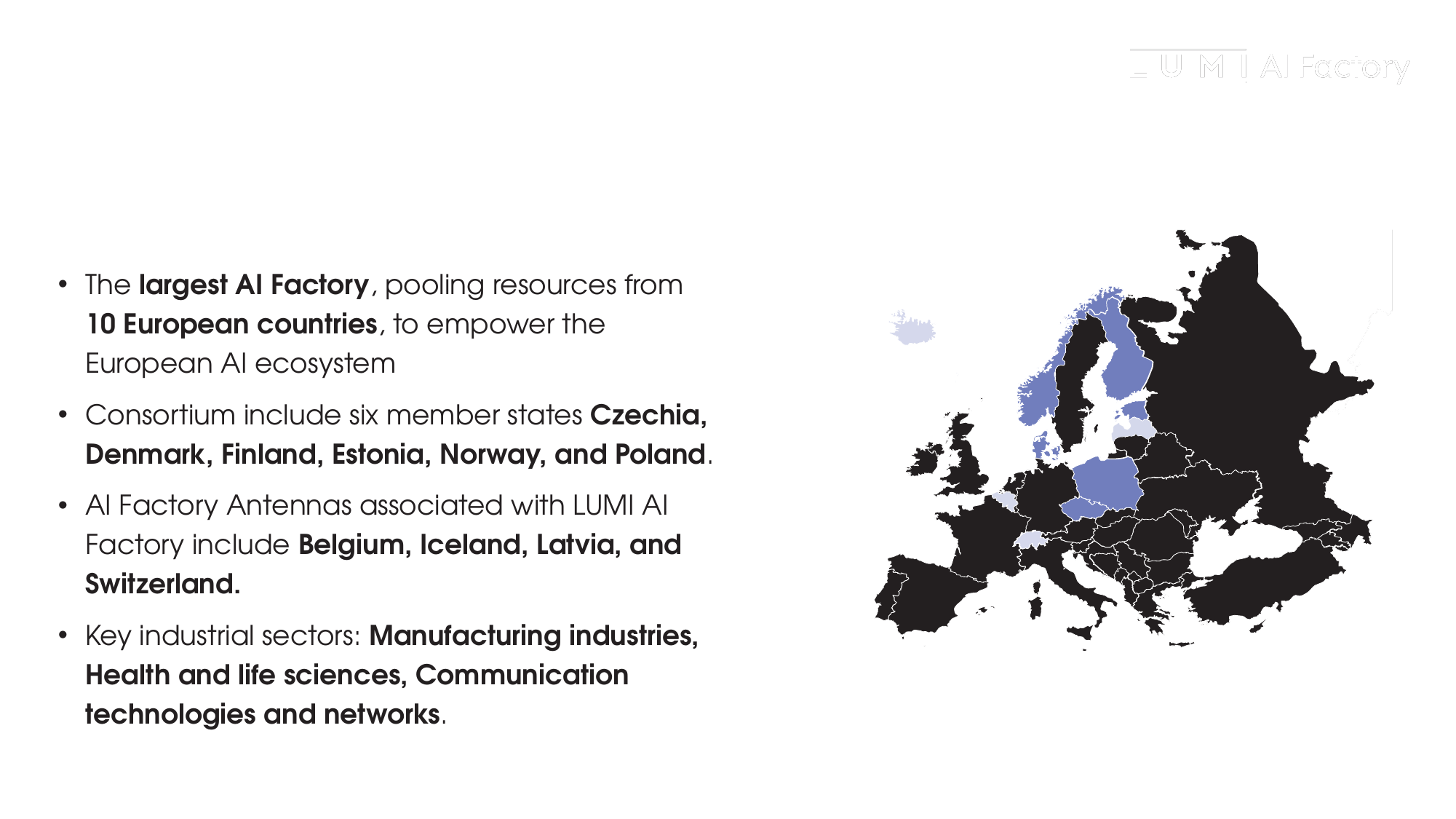

# LUMI AI Factory in a nutshell

The largest AI Factory, pooling resources from 10 European countries, to empower the European AI ecosystem
Consortium include six member states Czechia, Denmark, Finland, Estonia, Norway, and Poland.
AI Factory Antennas associated with LUMI AI Factory include Belgium, Iceland, Latvia, and Switzerland.
Key industrial sectors: Manufacturing industries, Health and life sciences, Communication technologies and networks.